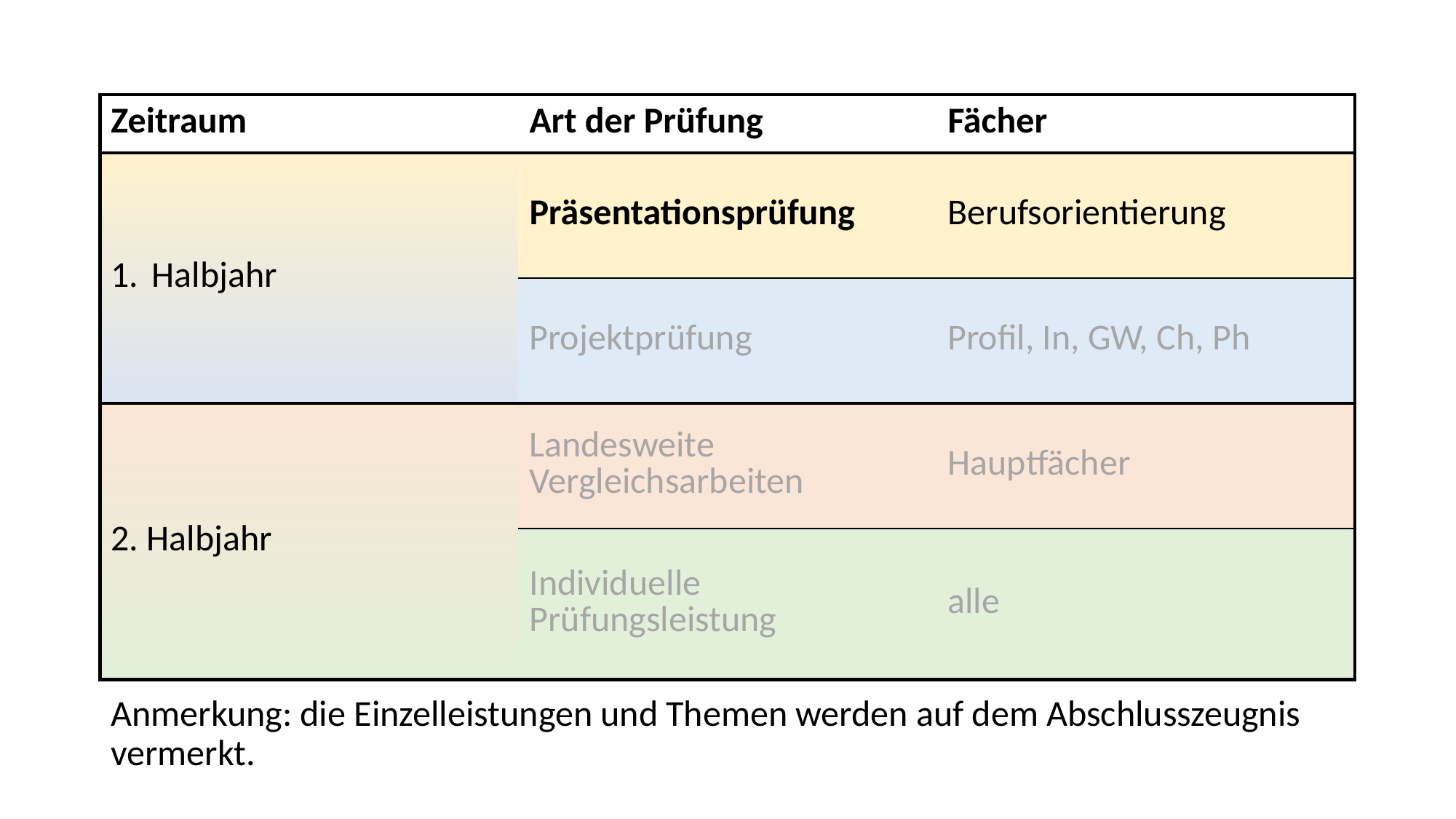

| Zeitraum | Art der Prüfung | Fächer |
| --- | --- | --- |
| Halbjahr | Präsentationsprüfung | Berufsorientierung |
|  | Projektprüfung | Profil, In, GW, Ch, Ph |
| 2. Halbjahr | Landesweite Vergleichsarbeiten | Hauptfächer |
|  | Individuelle Prüfungsleistung | alle |
# Anmerkung: die Einzelleistungen und Themen werden auf dem Abschlusszeugnis vermerkt.